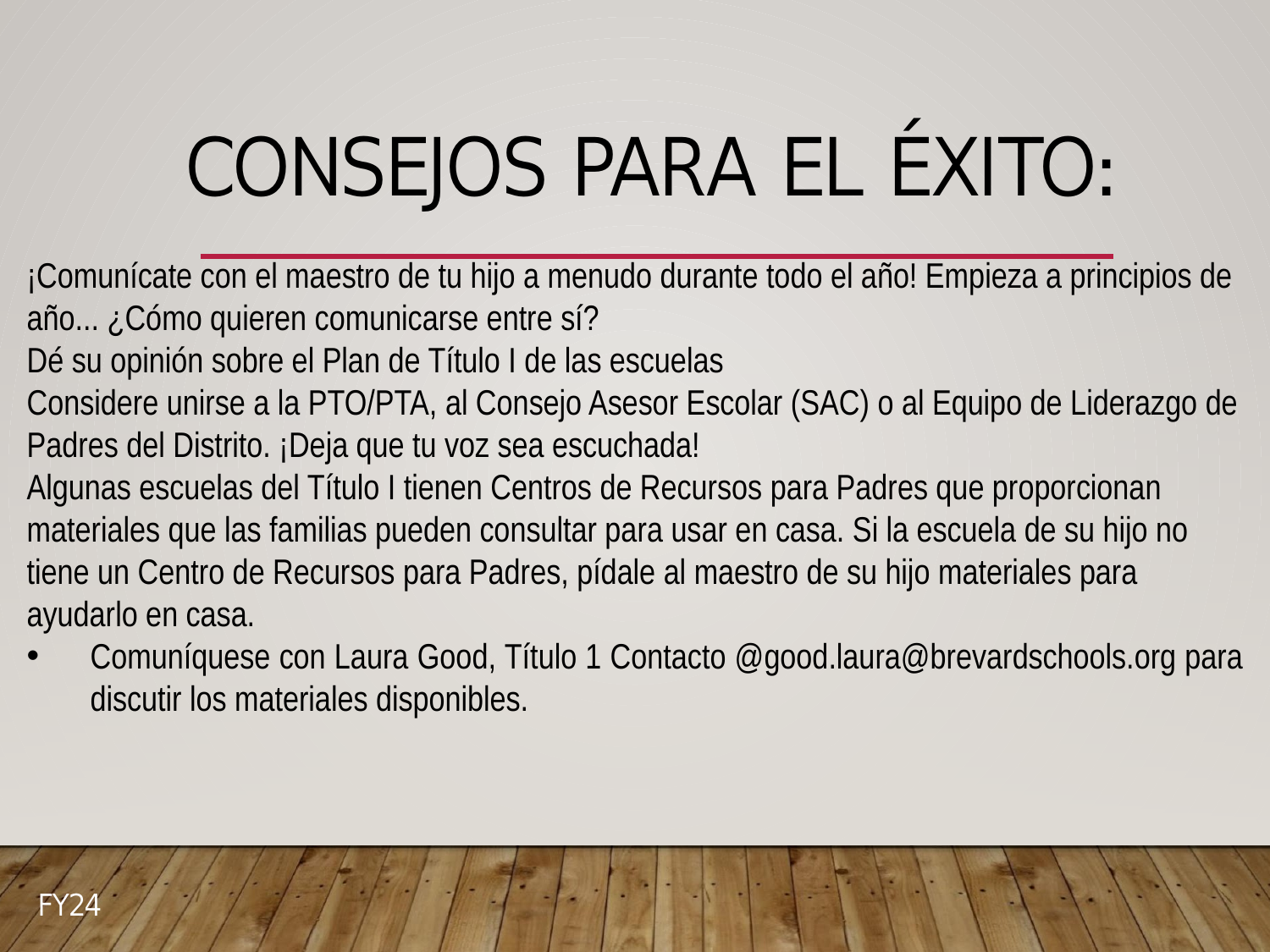

# CONSEJOS PARA EL ÉXITO:
¡Comunícate con el maestro de tu hijo a menudo durante todo el año! Empieza a principios de año... ¿Cómo quieren comunicarse entre sí?
Dé su opinión sobre el Plan de Título I de las escuelas
Considere unirse a la PTO/PTA, al Consejo Asesor Escolar (SAC) o al Equipo de Liderazgo de Padres del Distrito. ¡Deja que tu voz sea escuchada!
Algunas escuelas del Título I tienen Centros de Recursos para Padres que proporcionan materiales que las familias pueden consultar para usar en casa. Si la escuela de su hijo no tiene un Centro de Recursos para Padres, pídale al maestro de su hijo materiales para ayudarlo en casa.
Comuníquese con Laura Good, Título 1 Contacto @good.laura@brevardschools.org para discutir los materiales disponibles.

FY24